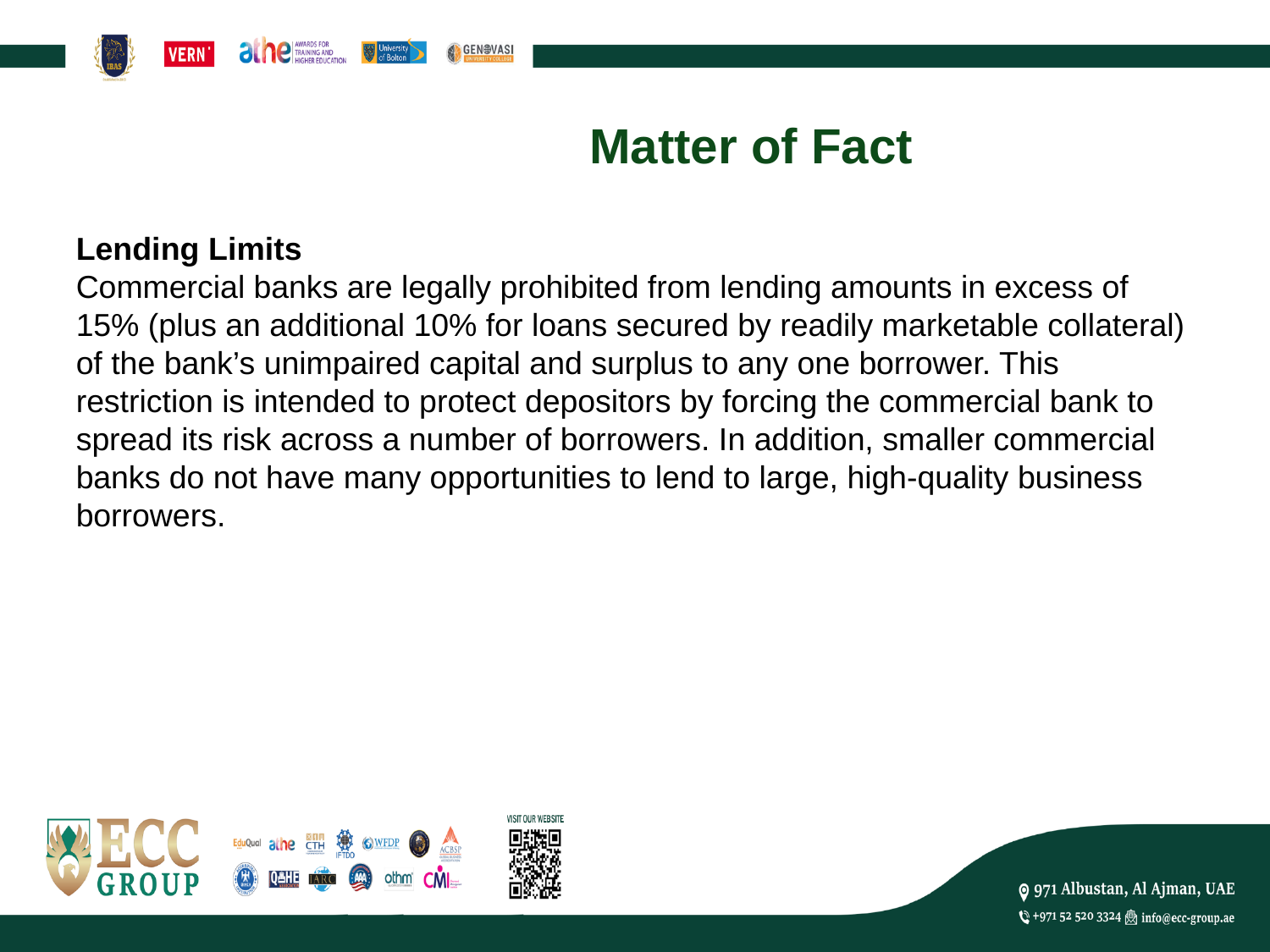

# Matter of Fact
Lending Limits
Commercial banks are legally prohibited from lending amounts in excess of 15% (plus an additional 10% for loans secured by readily marketable collateral) of the bank’s unimpaired capital and surplus to any one borrower. This restriction is intended to protect depositors by forcing the commercial bank to spread its risk across a number of borrowers. In addition, smaller commercial banks do not have many opportunities to lend to large, high-quality business borrowers.